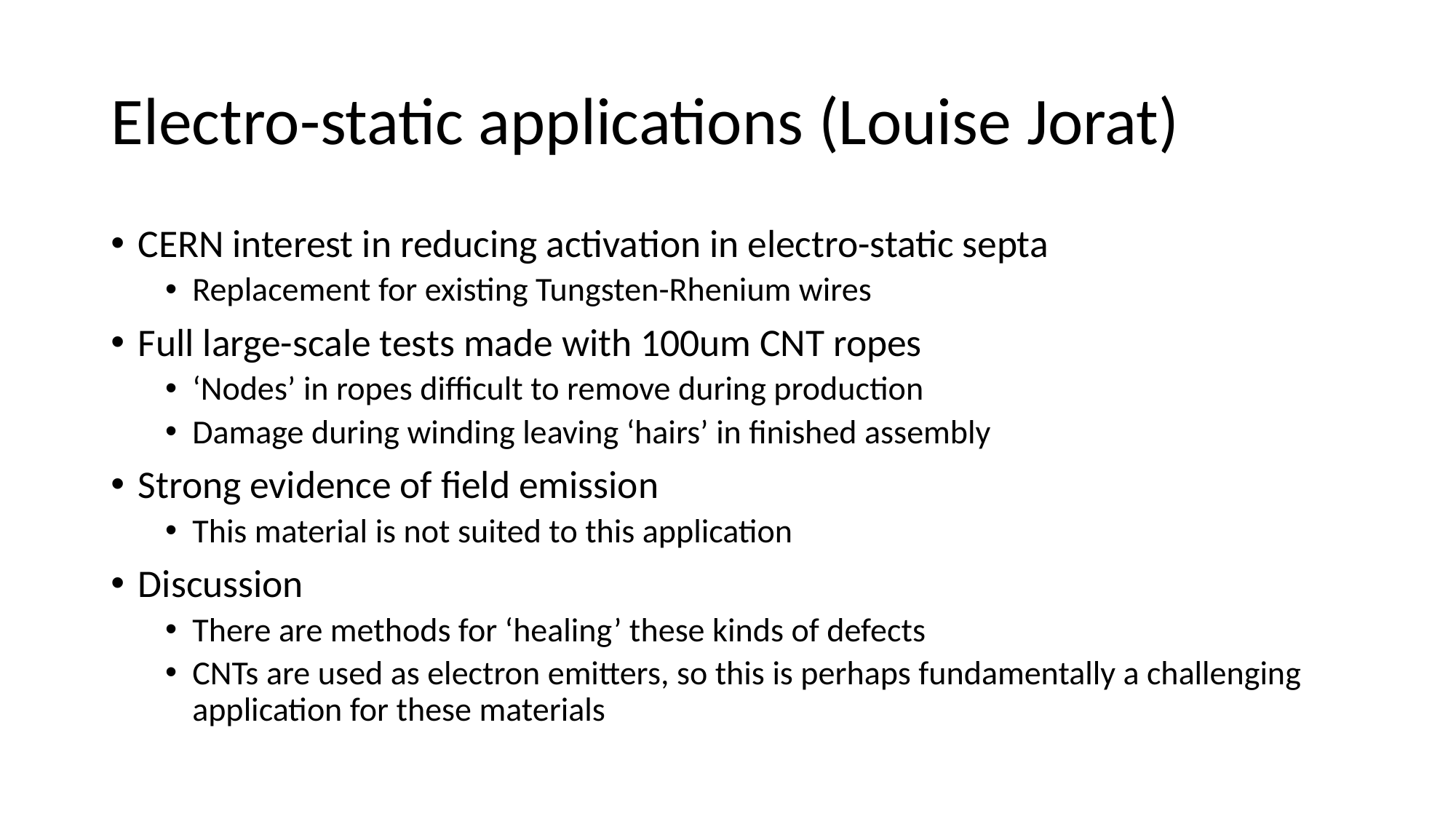

# Electro-static applications (Louise Jorat)
CERN interest in reducing activation in electro-static septa
Replacement for existing Tungsten-Rhenium wires
Full large-scale tests made with 100um CNT ropes
‘Nodes’ in ropes difficult to remove during production
Damage during winding leaving ‘hairs’ in finished assembly
Strong evidence of field emission
This material is not suited to this application
Discussion
There are methods for ‘healing’ these kinds of defects
CNTs are used as electron emitters, so this is perhaps fundamentally a challenging application for these materials